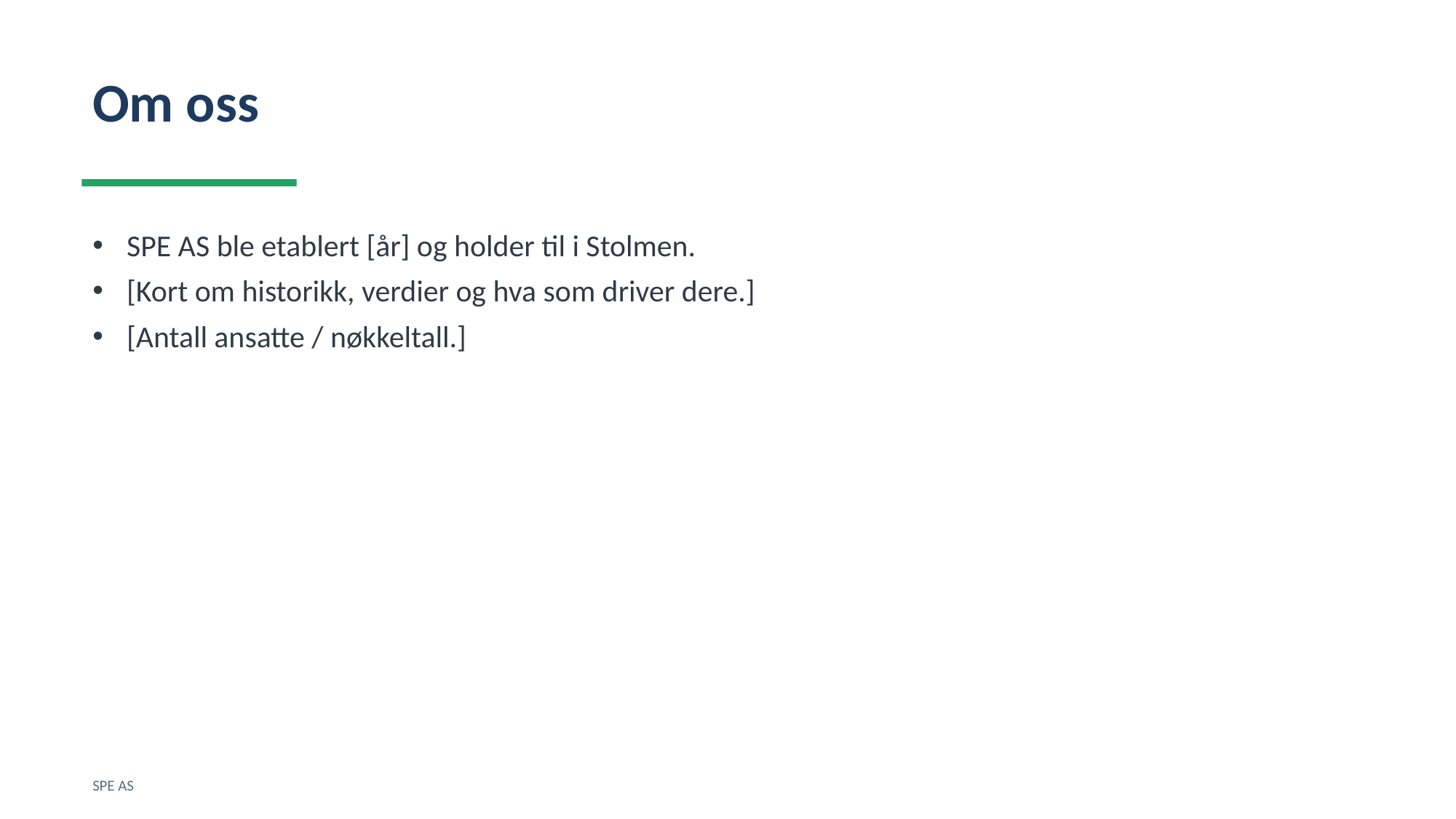

Om oss

SPE AS ble etablert [år] og holder til i Stolmen.
[Kort om historikk, verdier og hva som driver dere.]
[Antall ansatte / nøkkeltall.]
SPE AS